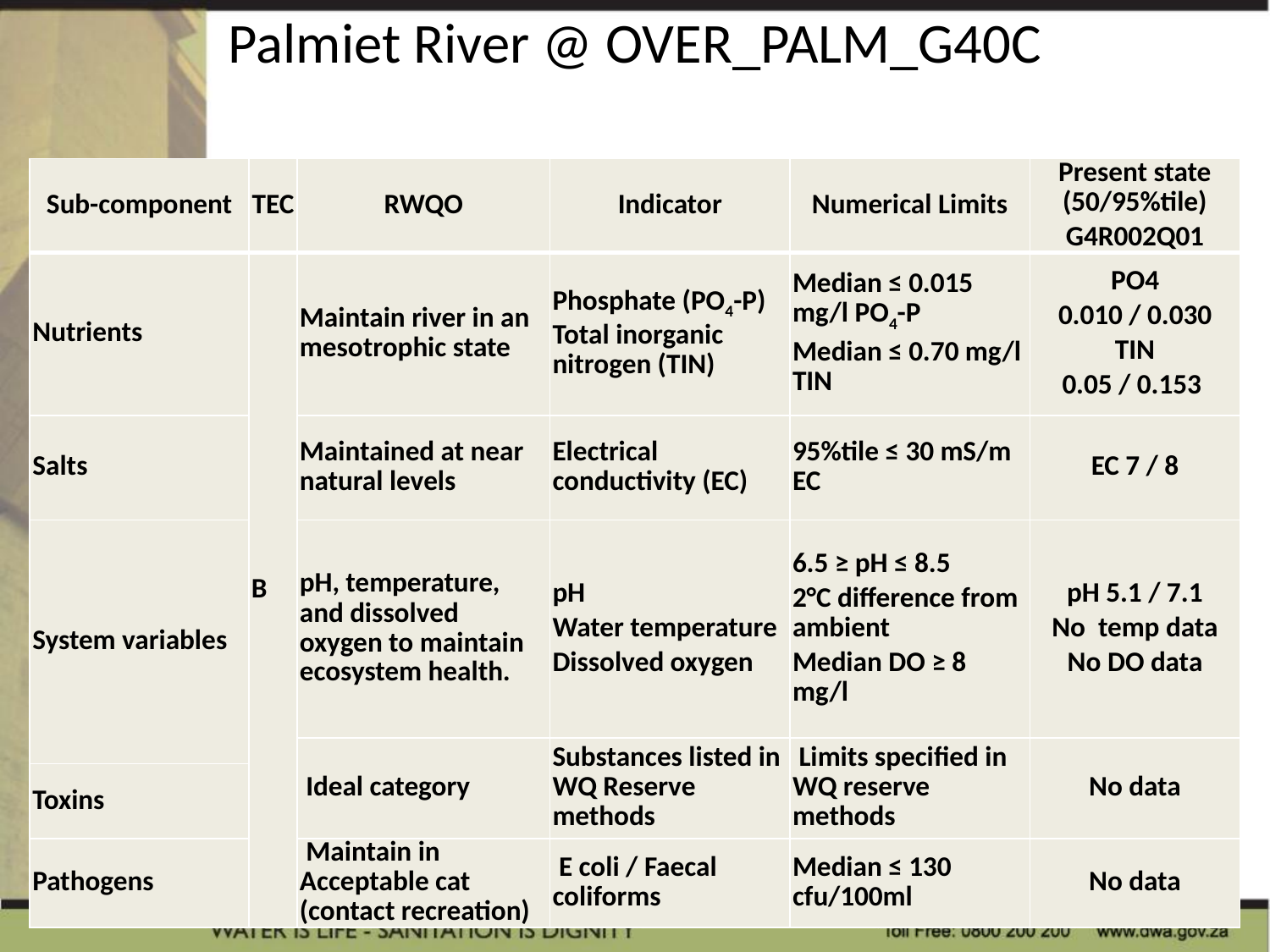

# Palmiet River @ OVER_PALM_G40C
| Sub-component | TEC | RWQO | Indicator | Numerical Limits | Present state (50/95%tile) G4R002Q01 |
| --- | --- | --- | --- | --- | --- |
| Nutrients | B | Maintain river in an mesotrophic state | Phosphate (PO4-P) Total inorganic nitrogen (TIN) | Median ≤ 0.015 mg/l PO4-P Median ≤ 0.70 mg/l TIN | PO4 0.010 / 0.030 TIN 0.05 / 0.153 |
| Salts |  | Maintained at near natural levels | Electrical conductivity (EC) | 95%tile ≤ 30 mS/m EC | EC 7 / 8 |
| System variables |  | pH, temperature, and dissolved oxygen to maintain ecosystem health. | pH Water temperature Dissolved oxygen | 6.5 ≥ pH ≤ 8.5 2°C difference from ambient Median DO ≥ 8 mg/l | pH 5.1 / 7.1 No temp data No DO data |
|  |  | Ideal category | Substances listed in WQ Reserve methods | Limits specified in WQ reserve methods | No data |
| Toxins |  | Ideal category | Substances listed in WQ Reserve methods | Limits specified in WQ reserve methods | No data |
| Pathogens |  | Maintain in Acceptable cat (contact recreation) | E coli / Faecal coliforms | Median ≤ 130 cfu/100ml | No data |